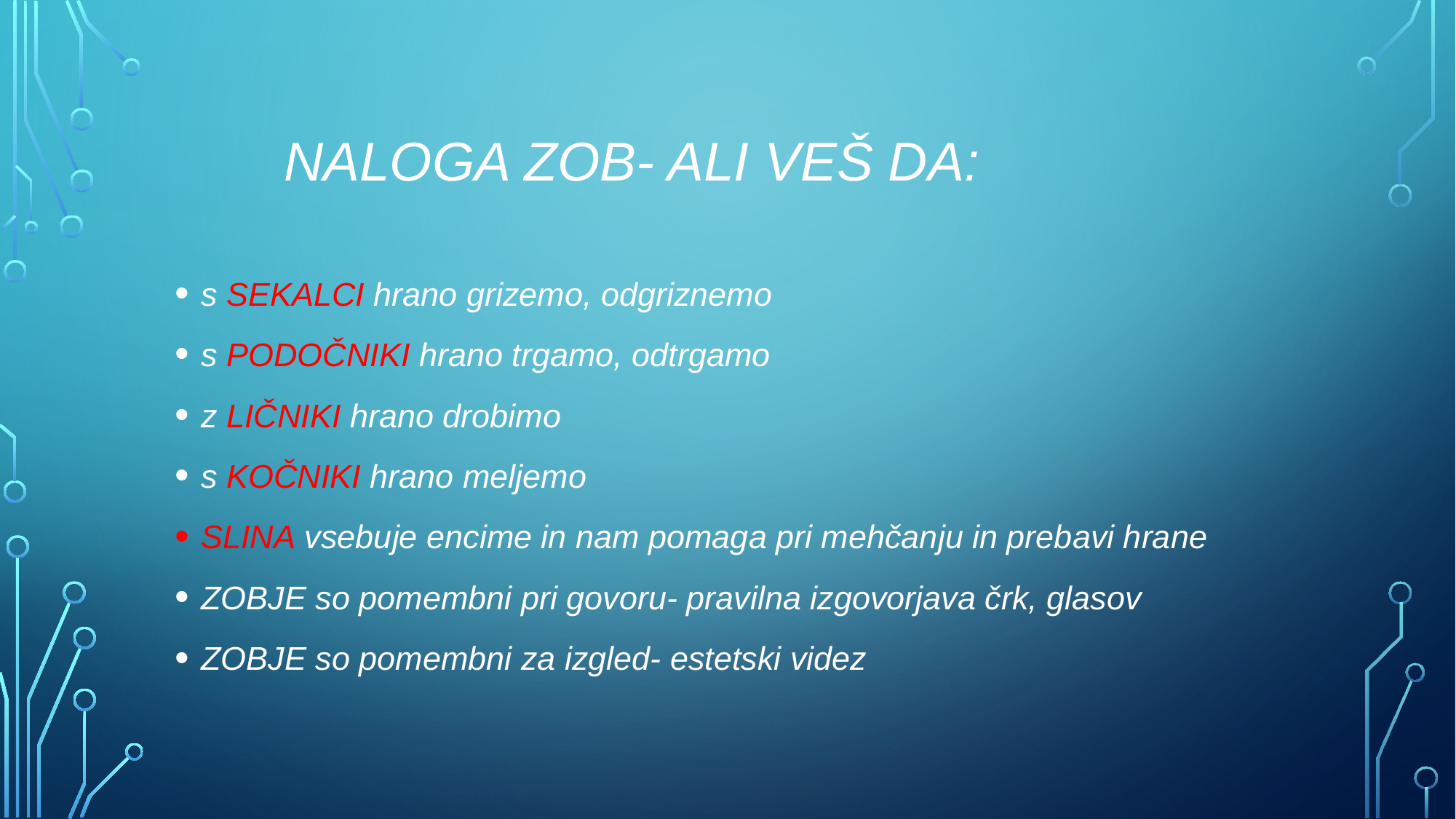

# Naloga zob- ali veš da:
s SEKALCI hrano grizemo, odgriznemo
s PODOČNIKI hrano trgamo, odtrgamo
z LIČNIKI hrano drobimo
s KOČNIKI hrano meljemo
SLINA vsebuje encime in nam pomaga pri mehčanju in prebavi hrane
ZOBJE so pomembni pri govoru- pravilna izgovorjava črk, glasov
ZOBJE so pomembni za izgled- estetski videz